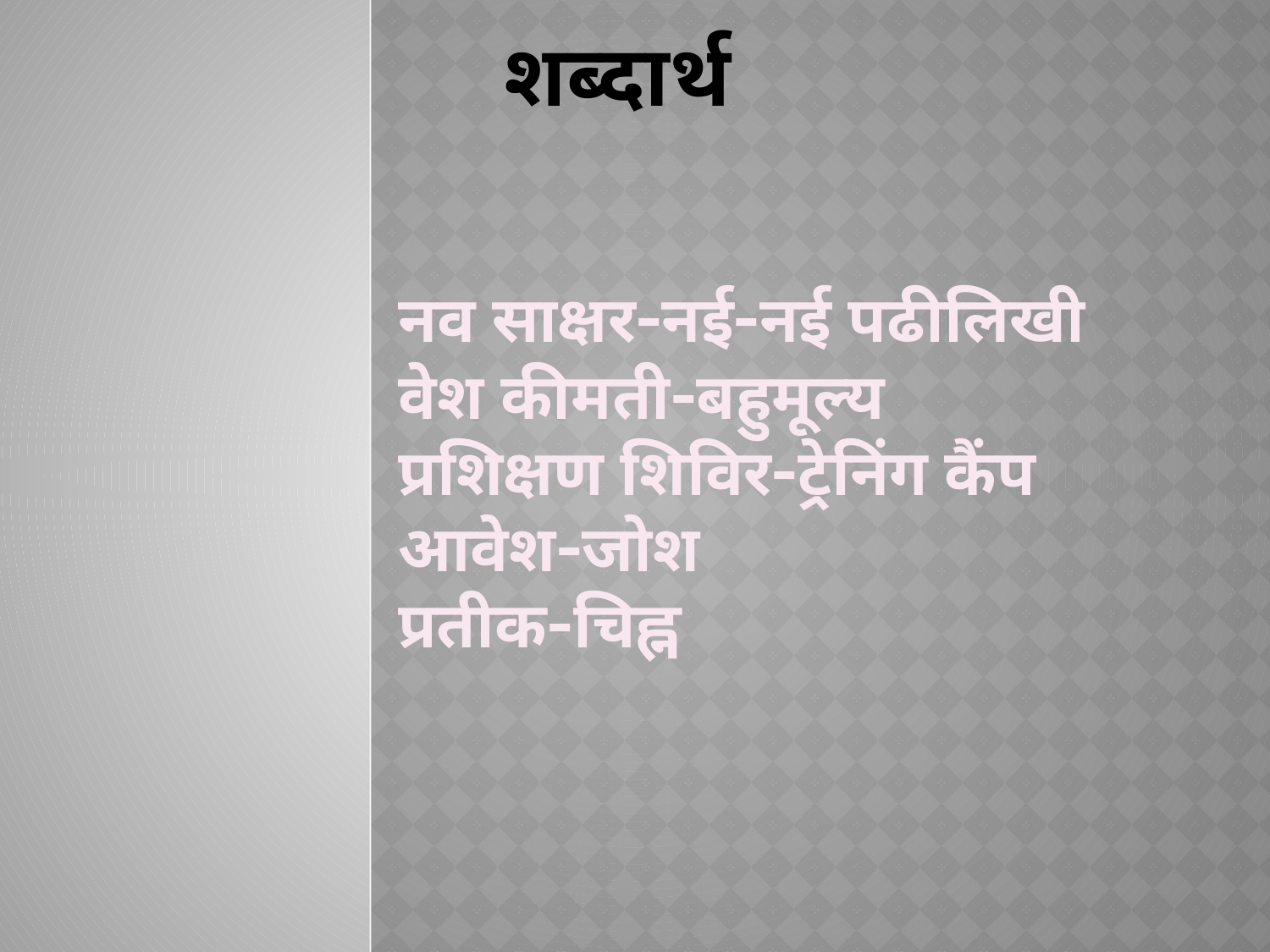

# शब्दार्थ
नव साक्षर-नई-नई पढीलिखी
वेश कीमती-बहुमूल्य
प्रशिक्षण शिविर-ट्रेनिंग कैंप
आवेश-जोश
प्रतीक-चिह्न